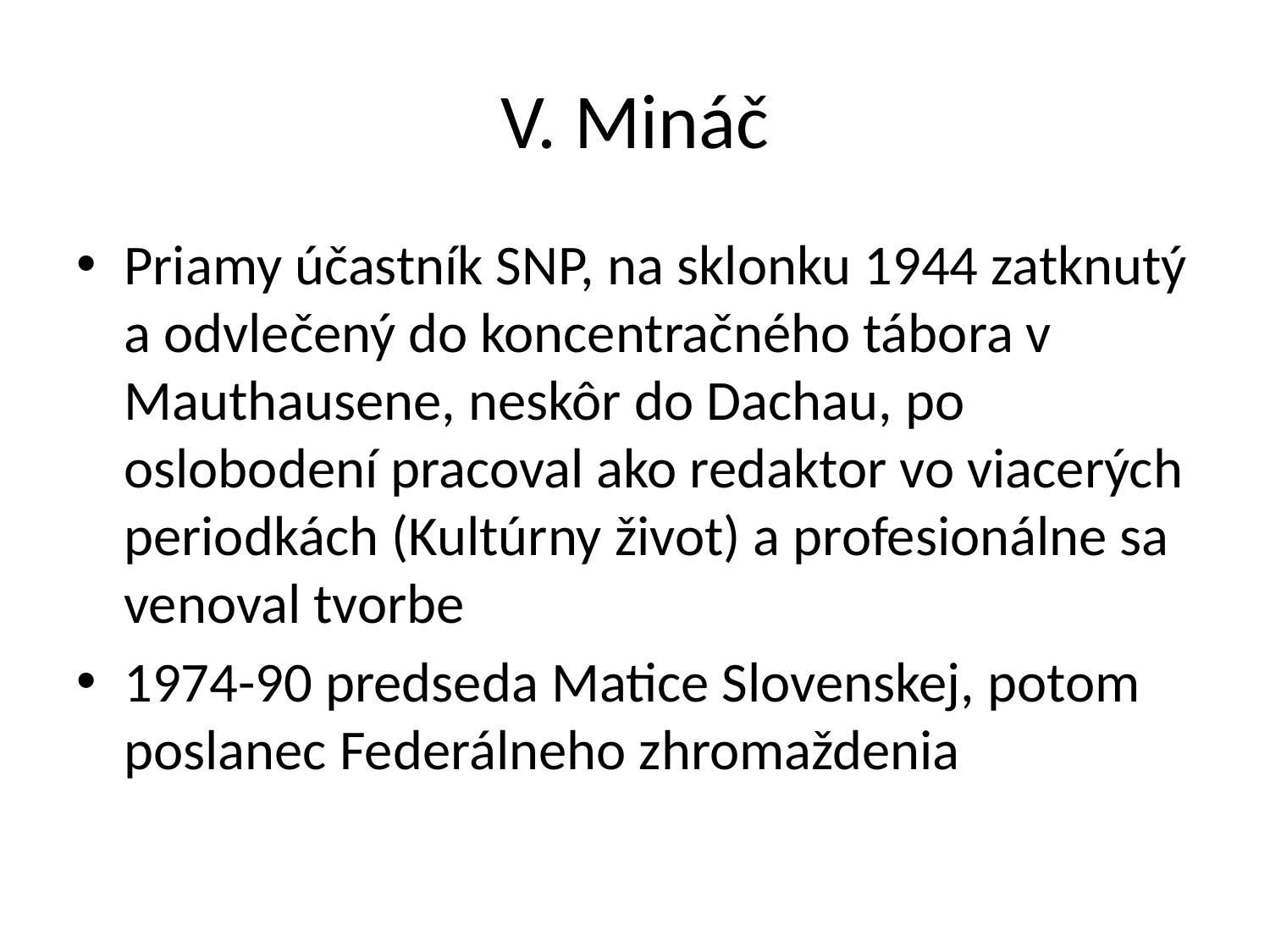

# V. Mináč
Priamy účastník SNP, na sklonku 1944 zatknutý a odvlečený do koncentračného tábora v Mauthausene, neskôr do Dachau, po oslobodení pracoval ako redaktor vo viacerých periodkách (Kultúrny život) a profesionálne sa venoval tvorbe
1974-90 predseda Matice Slovenskej, potom poslanec Federálneho zhromaždenia